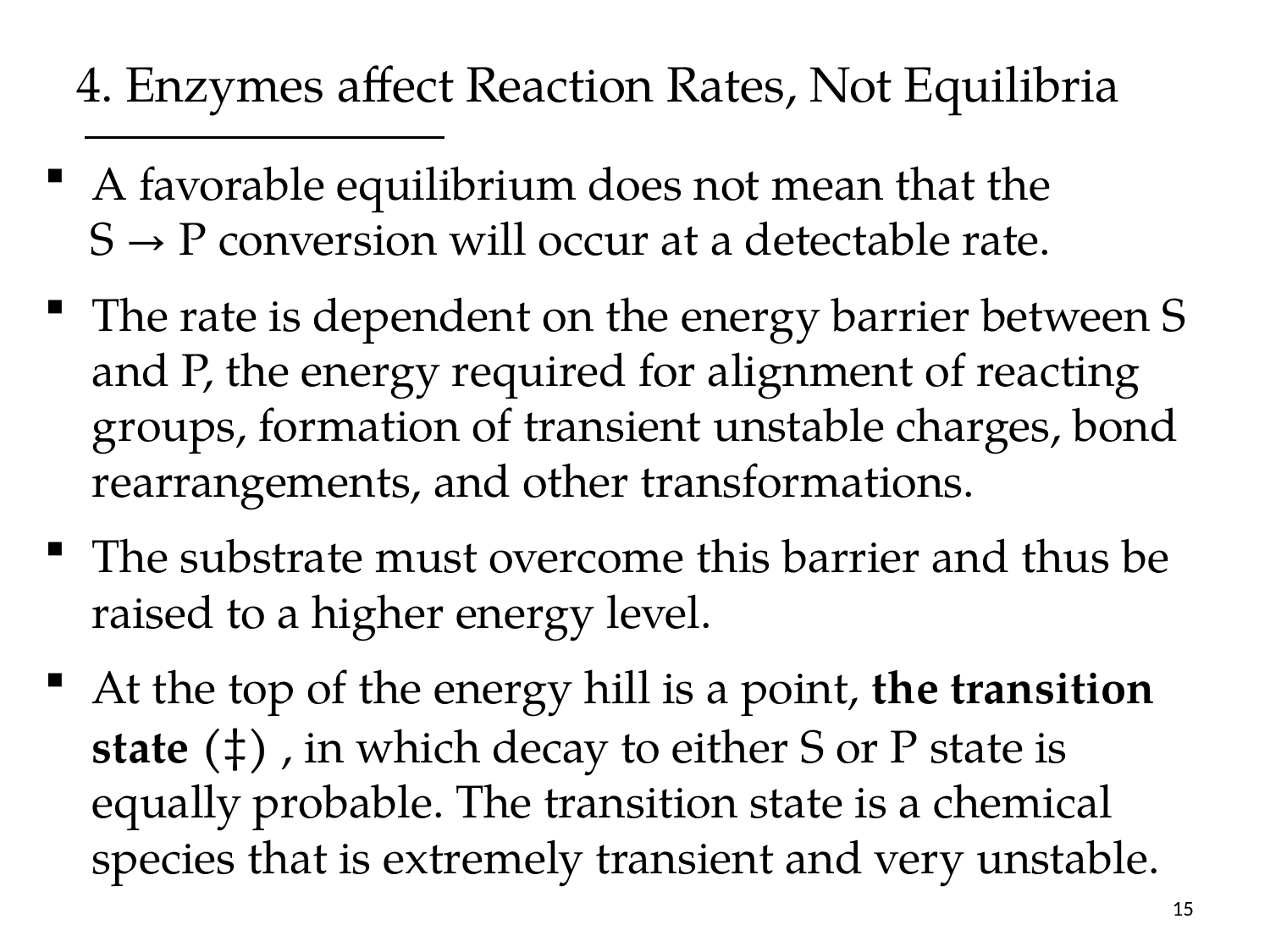

# 4. Enzymes affect Reaction Rates, Not Equilibria
A favorable equilibrium does not mean that the
    S → P conversion will occur at a detectable rate.

The rate is dependent on the energy barrier between S and P, the energy required for alignment of reacting groups, formation of transient unstable charges, bond rearrangements, and other transformations.

The substrate must overcome this barrier and thus be raised to a higher energy level.

At the top of the energy hill is a point, the transition state (‡) , in which decay to either S or P state is equally probable. The transition state is a chemical species that is extremely transient and very unstable.
15